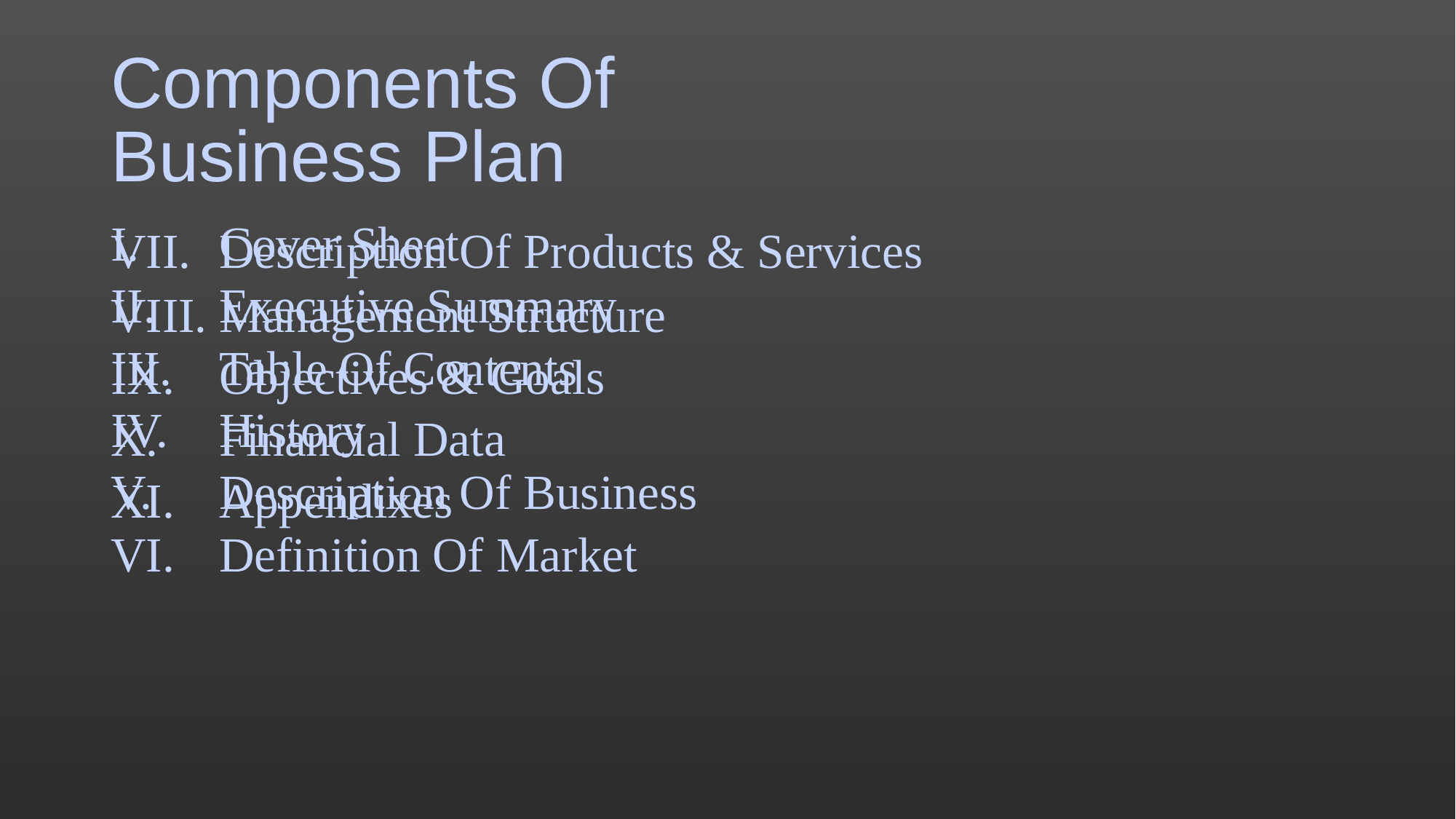

# Components Of Business Plan
Cover Sheet
Executive Summary
Table Of Contents
History
Description Of Business
Definition Of Market
Description Of Products & Services
Management Structure
Objectives & Goals
Financial Data
Appendixes